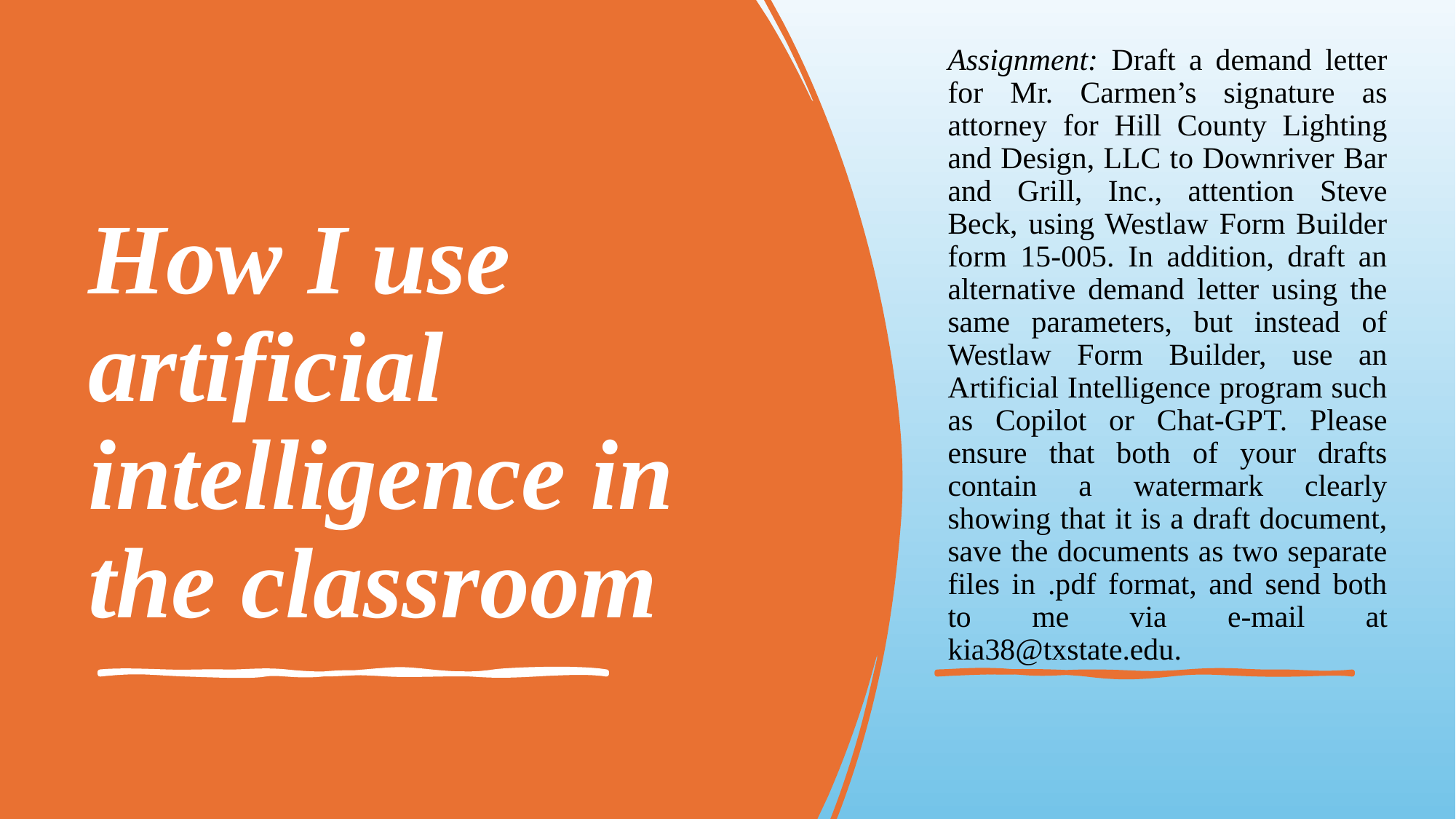

Assignment: Draft a demand letter for Mr. Carmen’s signature as attorney for Hill County Lighting and Design, LLC to Downriver Bar and Grill, Inc., attention Steve Beck, using Westlaw Form Builder form 15-005. In addition, draft an alternative demand letter using the same parameters, but instead of Westlaw Form Builder, use an Artificial Intelligence program such as Copilot or Chat-GPT. Please ensure that both of your drafts contain a watermark clearly showing that it is a draft document, save the documents as two separate files in .pdf format, and send both to me via e-mail at kia38@txstate.edu.
# How I use artificial intelligence in the classroom